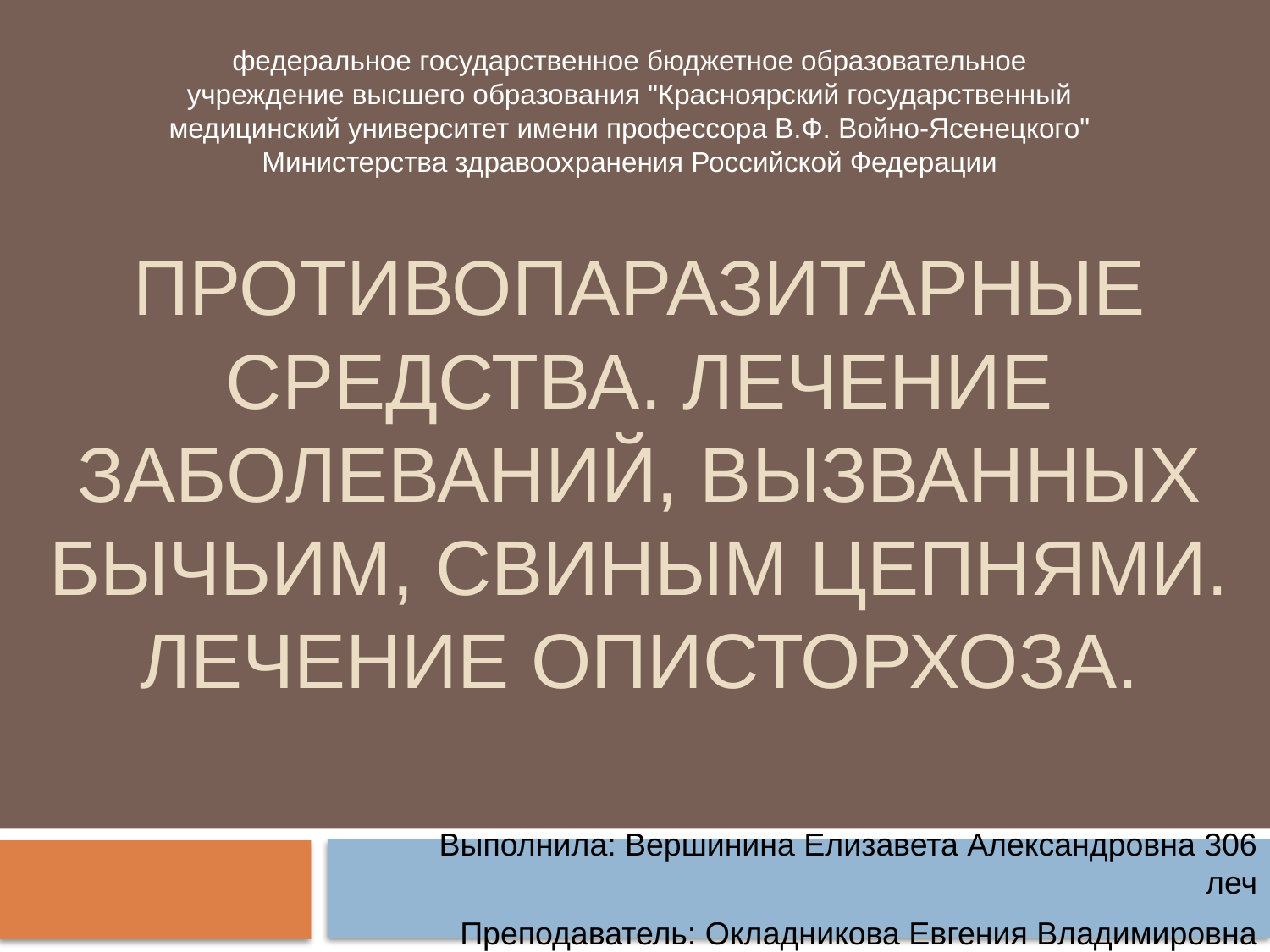

федеральное государственное бюджетное образовательное учреждение высшего образования "Красноярский государственный медицинский университет имени профессора В.Ф. Войно-Ясенецкого" Министерства здравоохранения Российской Федерации
# Противопаразитарные средства. Лечение заболеваний, вызванных бычьим, свиным цепнями. Лечение описторхоза.
Выполнила: Вершинина Елизавета Александровна 306 леч
Преподаватель: Окладникова Евгения Владимировна